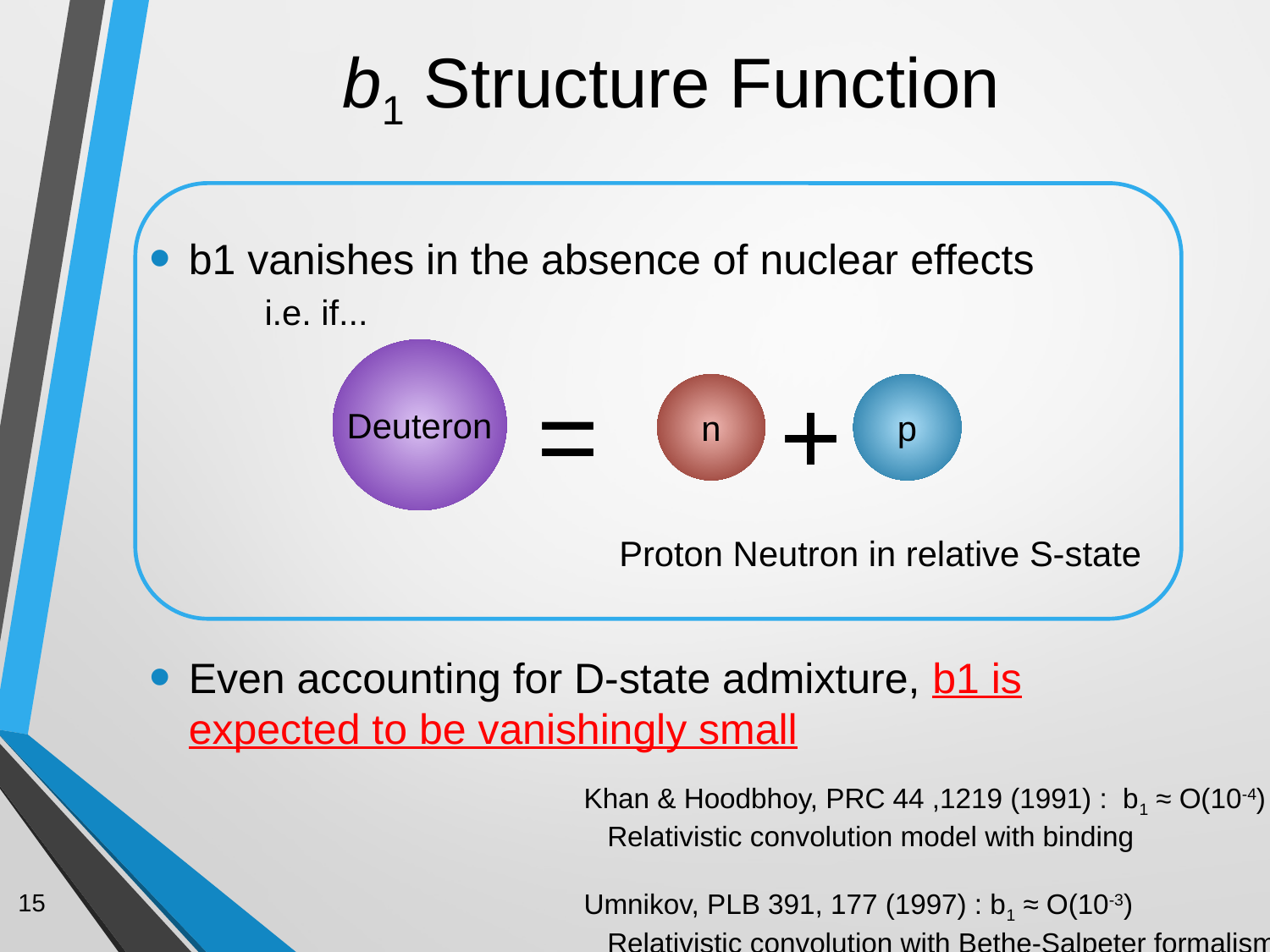

# b1 Structure Function
b1 vanishes in the absence of nuclear effects

Even accounting for D-state admixture, b1 is expected to be vanishingly small

i.e. if...
Deuteron
+
=
n
p
Proton Neutron in relative S-state
Khan & Hoodbhoy, PRC 44 ,1219 (1991) :  b1 ≈ O(10-4)
   Relativistic convolution model with binding

Umnikov, PLB 391, 177 (1997) : b1 ≈ O(10-3)
   Relativistic convolution with Bethe-Salpeter formalism

15